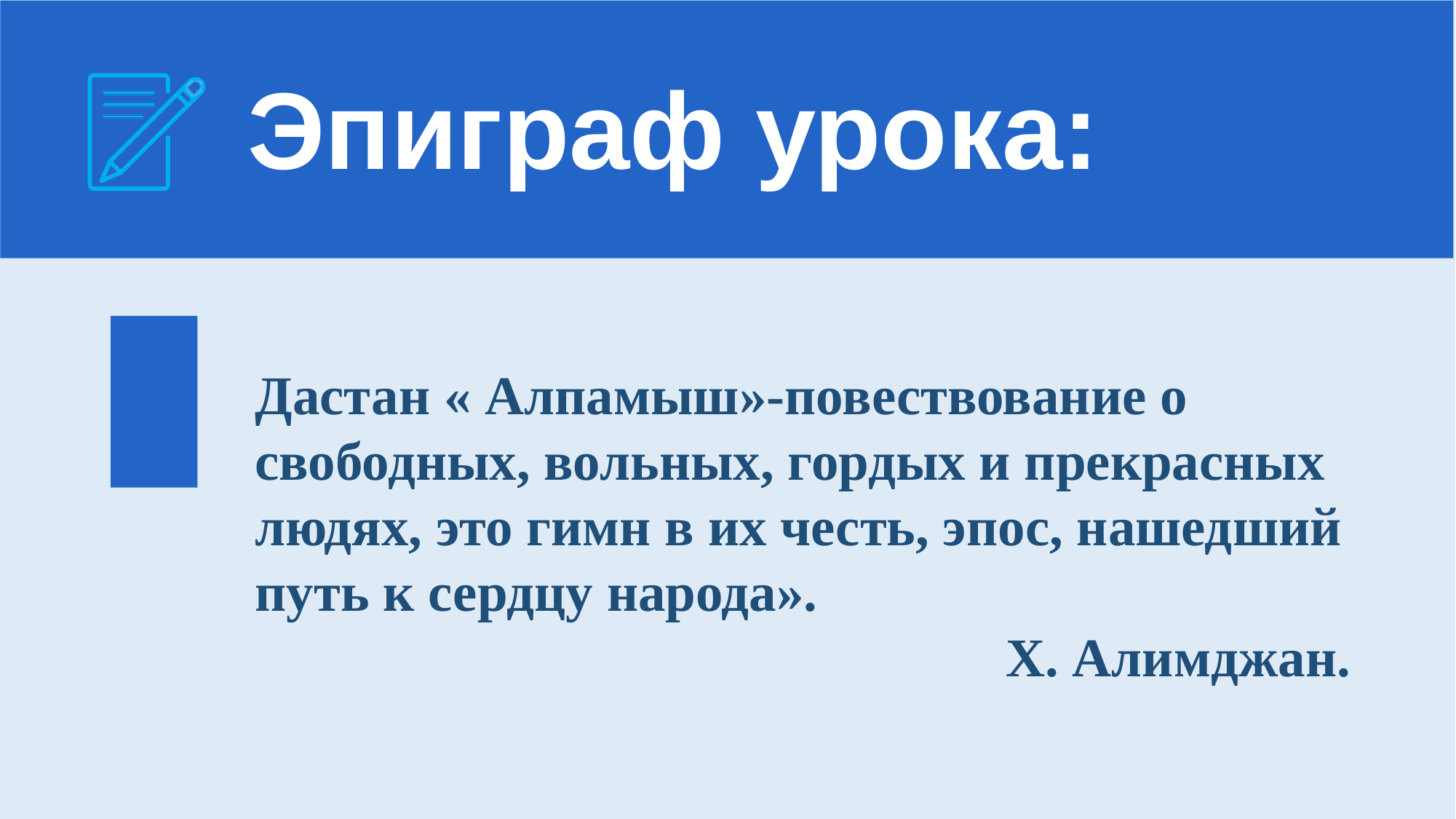

Эпиграф урока:

Дастан « Алпамыш»-повествование о свободных, вольных, гордых и прекрасных людях, это гимн в их честь, эпос, нашедший путь к сердцу народа».
                                                       Х. Алимджан.